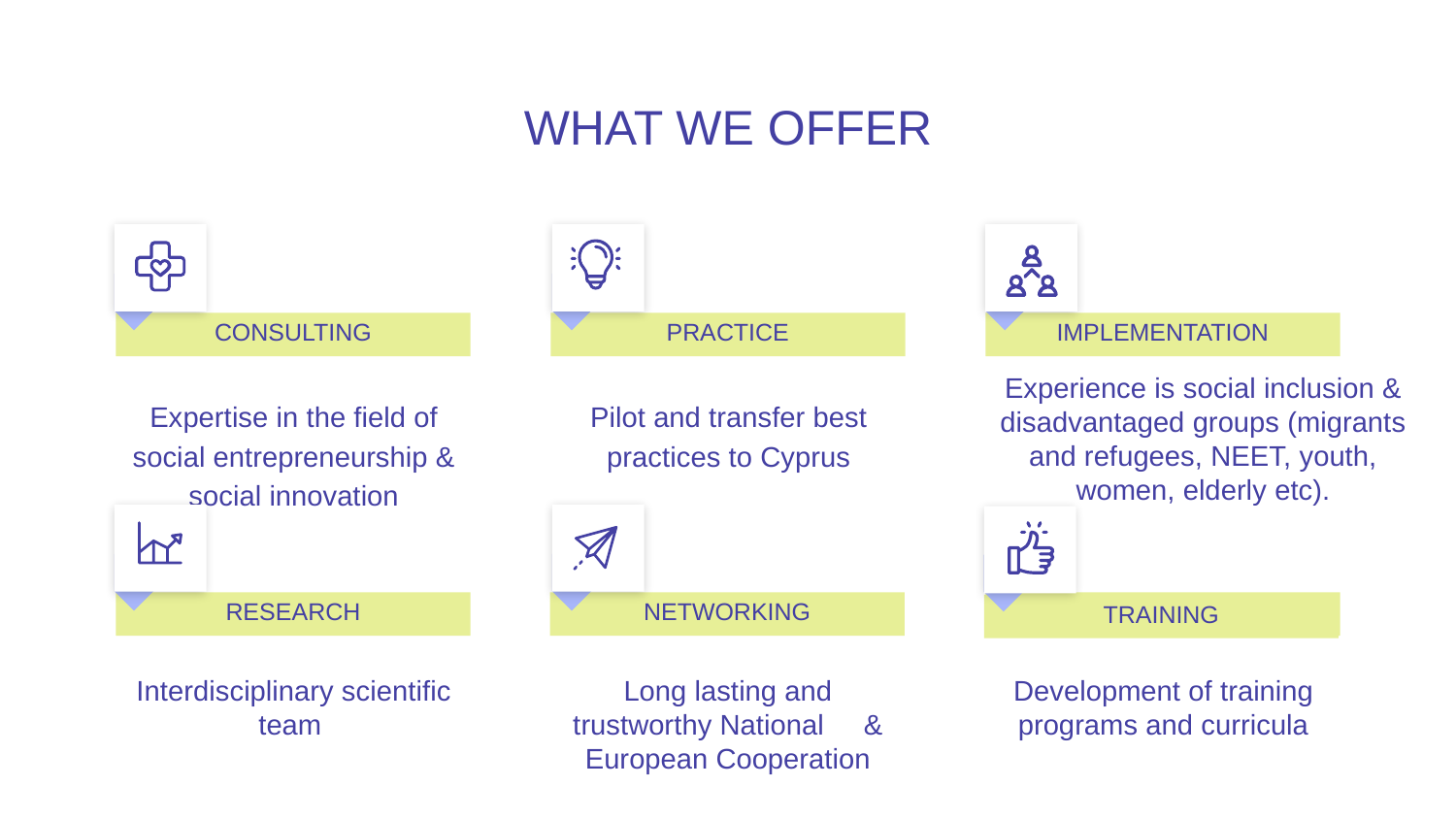

# WHAT WE OFFER

CONSULTING
PRACTICE
IMPLEMENTATION
Experience is social inclusion & disadvantaged groups (migrants and refugees, NEET, youth, women, elderly etc).

Expertise in the field of social entrepreneurship & social innovation
Pilot and transfer best practices to Cyprus

RESEARCH
NETWORKING
MERCURY
TRAINING
Interdisciplinary scientific team
Long lasting and trustworthy National     & European Cooperation
Development of training programs and curricula